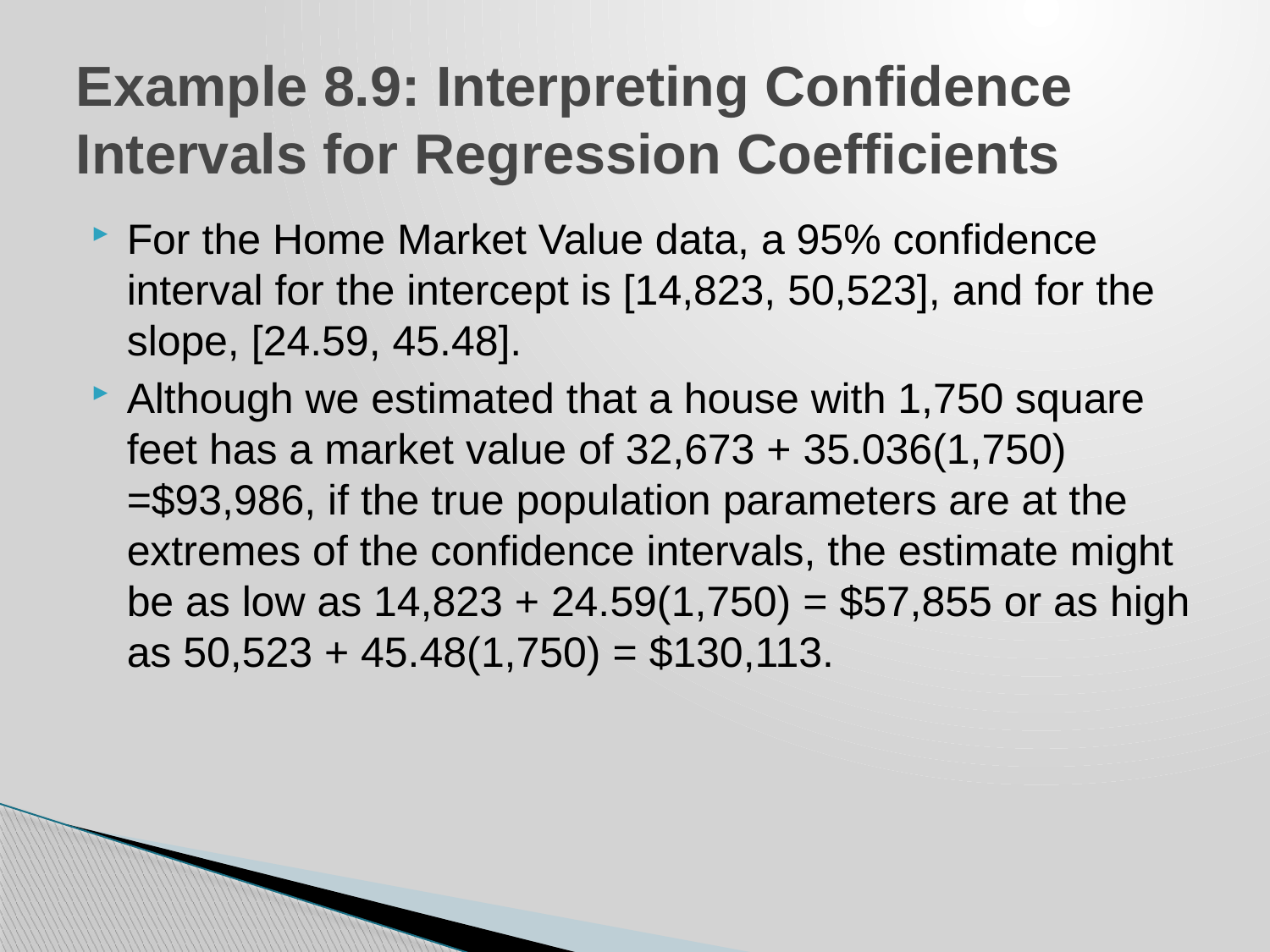

# Example 8.9: Interpreting Confidence Intervals for Regression Coefficients
For the Home Market Value data, a 95% confidence interval for the intercept is [14,823, 50,523], and for the slope, [24.59, 45.48].
Although we estimated that a house with 1,750 square feet has a market value of 32,673 + 35.036(1,750) =$93,986, if the true population parameters are at the extremes of the confidence intervals, the estimate might be as low as 14,823 + 24.59(1,750) = $57,855 or as high as 50,523 + 45.48(1,750) = $130,113.